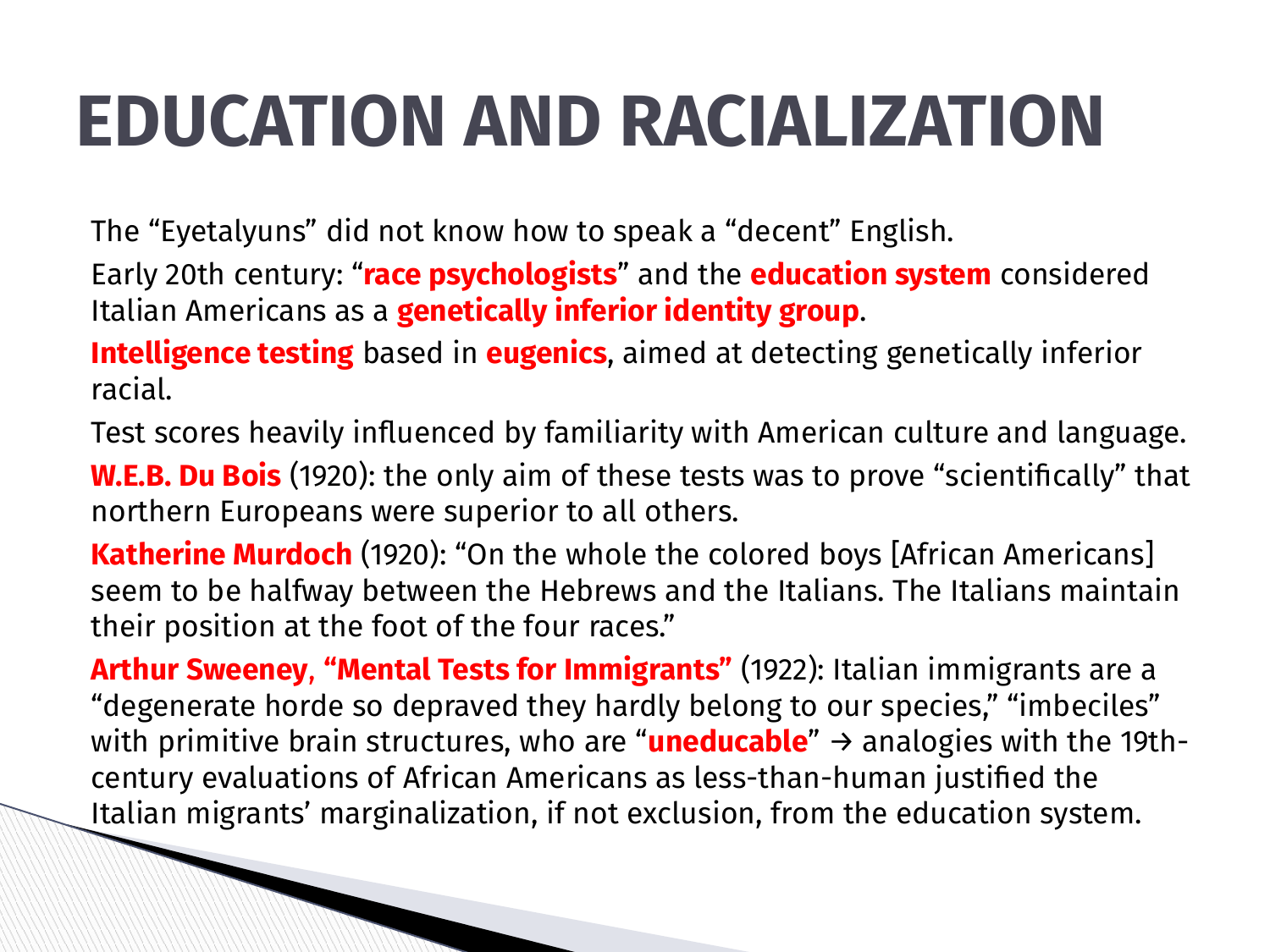

# EDUCATION AND RACIALIZATION
The “Eyetalyuns” did not know how to speak a “decent” English.
Early 20th century: “race psychologists” and the education system considered Italian Americans as a genetically inferior identity group.
Intelligence testing based in eugenics, aimed at detecting genetically inferior racial.
Test scores heavily influenced by familiarity with American culture and language.
W.E.B. Du Bois (1920): the only aim of these tests was to prove “scientifically” that northern Europeans were superior to all others.
Katherine Murdoch (1920): “On the whole the colored boys [African Americans] seem to be halfway between the Hebrews and the Italians. The Italians maintain their position at the foot of the four races.”
Arthur Sweeney, “Mental Tests for Immigrants” (1922): Italian immigrants are a “degenerate horde so depraved they hardly belong to our species,” “imbeciles” with primitive brain structures, who are “uneducable” → analogies with the 19th-century evaluations of African Americans as less-than-human justified the Italian migrants’ marginalization, if not exclusion, from the education system.